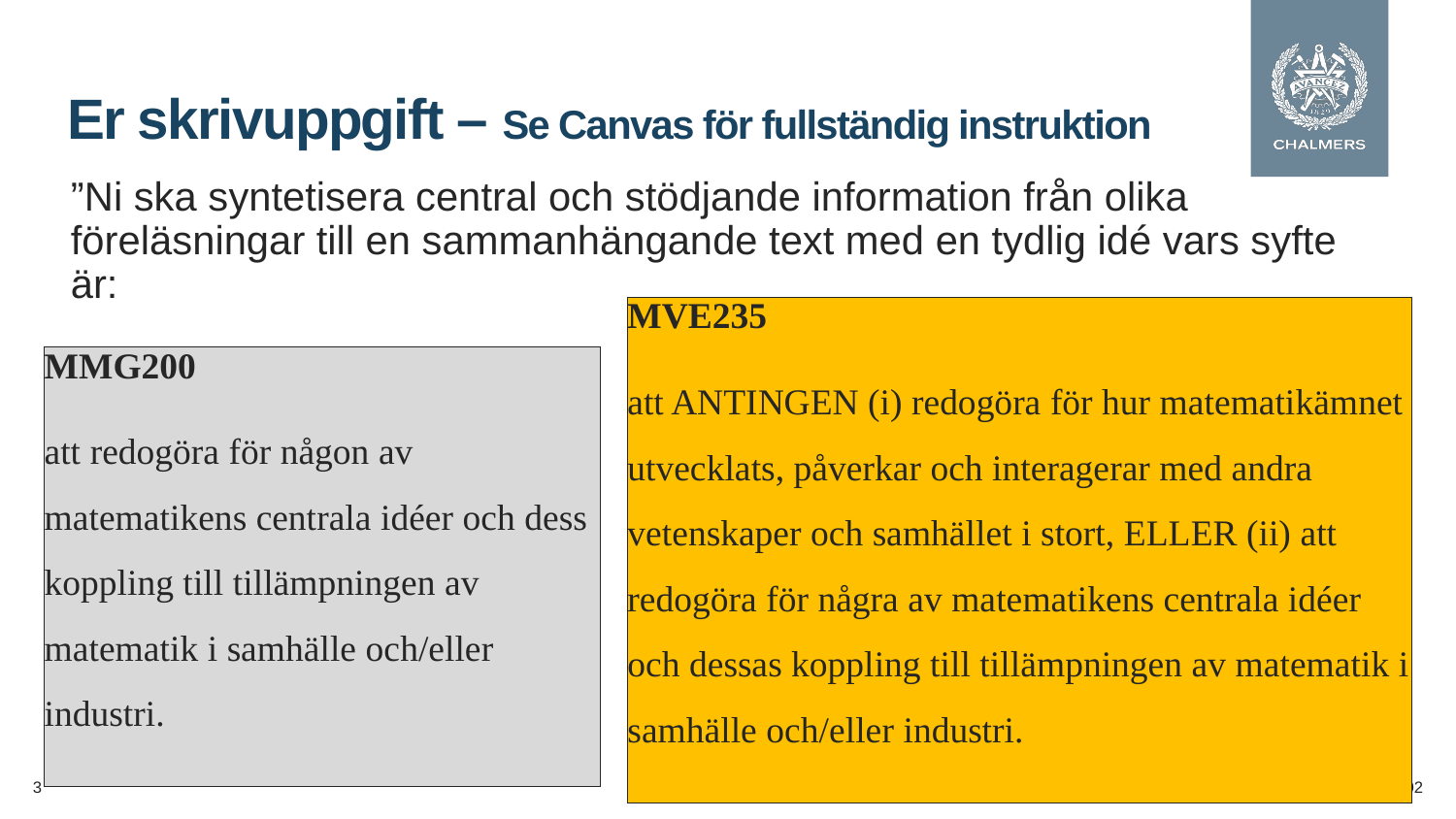

# Er skrivuppgift – Se Canvas för fullständig instruktion
”Ni ska syntetisera central och stödjande information från olika föreläsningar till en sammanhängande text med en tydlig idé vars syfte är:

MVE235
att ANTINGEN (i) redogöra för hur matematikämnet utvecklats, påverkar och interagerar med andra vetenskaper och samhället i stort, ELLER (ii) att redogöra för några av matematikens centrala idéer och dessas koppling till tillämpningen av matematik i samhälle och/eller industri.

MMG200
att redogöra för någon av matematikens centrala idéer och dess koppling till tillämpningen av matematik i samhälle och/eller industri.

3